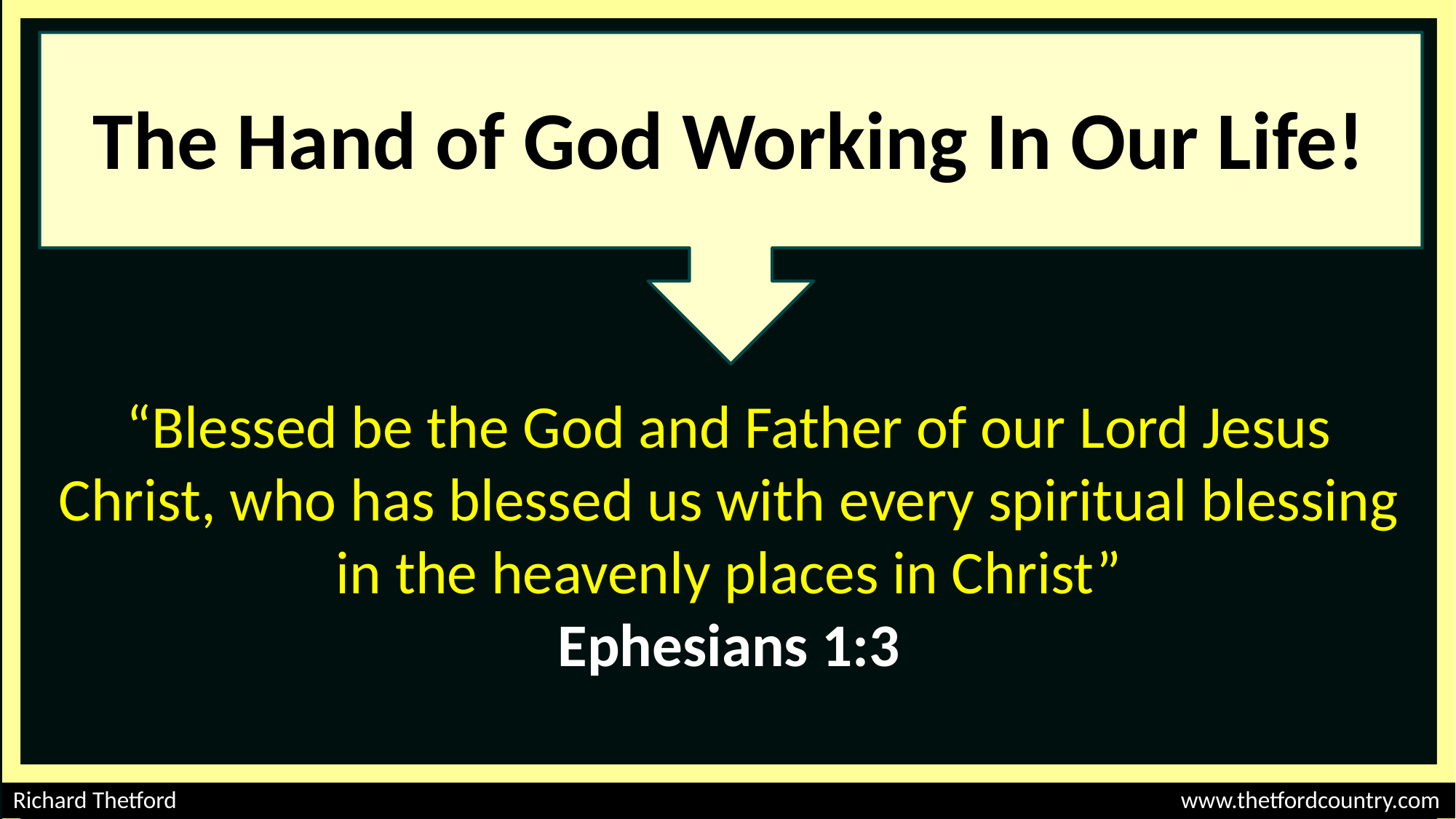

# The Hand of God Working In Our Life!
“Blessed be the God and Father of our Lord Jesus Christ, who has blessed us with every spiritual blessing in the heavenly places in Christ”
Ephesians 1:3

Richard Thetford									              www.thetfordcountry.com